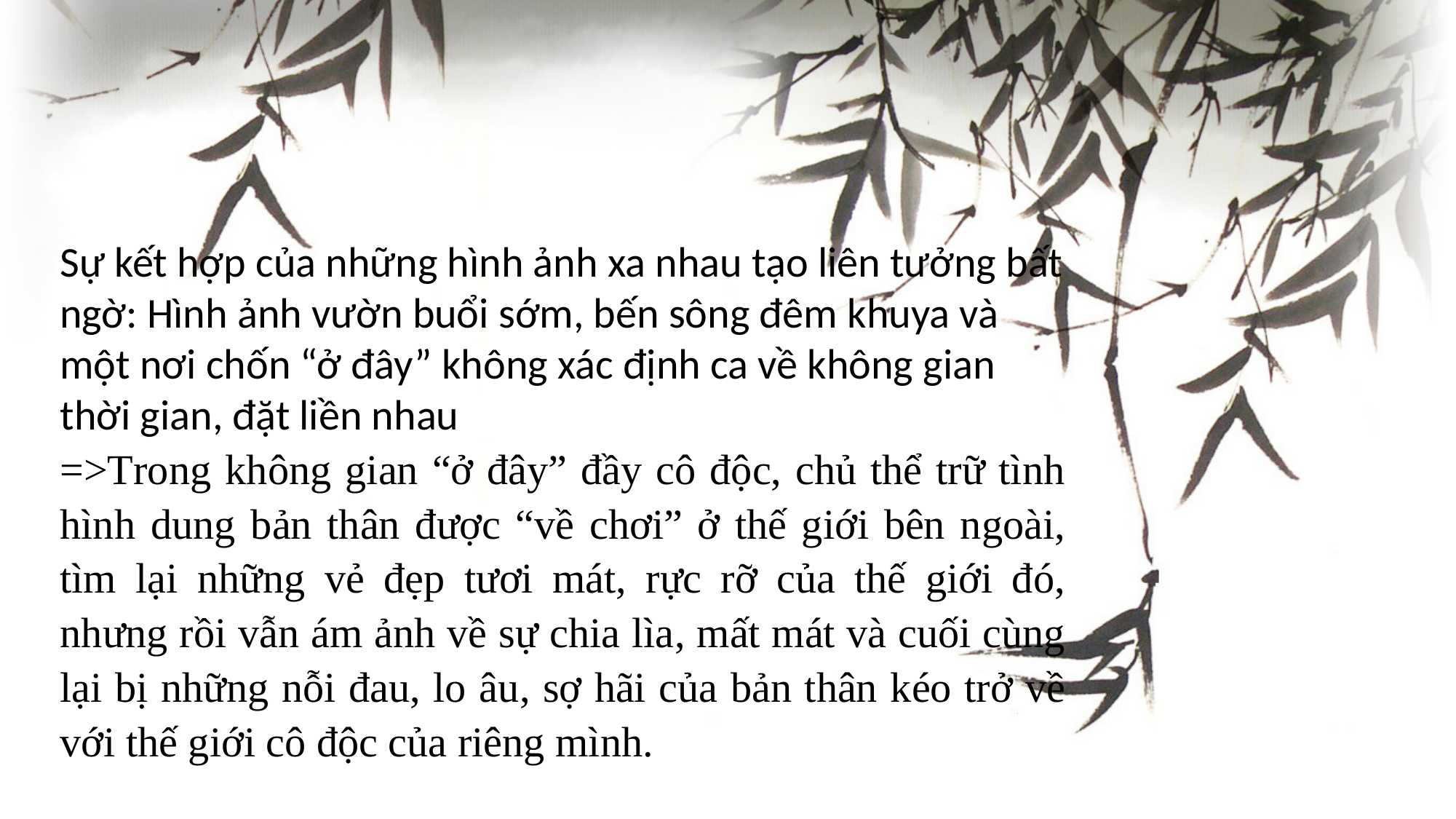

Sự kết hợp của những hình ảnh xa nhau tạo liên tưởng bất ngờ: Hình ảnh vườn buổi sớm, bến sông đêm khuya và một nơi chốn “ở đây” không xác định ca về không gian thời gian, đặt liền nhau
=>Trong không gian “ở đây” đầy cô độc, chủ thể trữ tình hình dung bản thân được “về chơi” ở thế giới bên ngoài, tìm lại những vẻ đẹp tươi mát, rực rỡ của thế giới đó, nhưng rồi vẫn ám ảnh về sự chia lìa, mất mát và cuối cùng lại bị những nỗi đau, lo âu, sợ hãi của bản thân kéo trở về với thế giới cô độc của riêng mình.